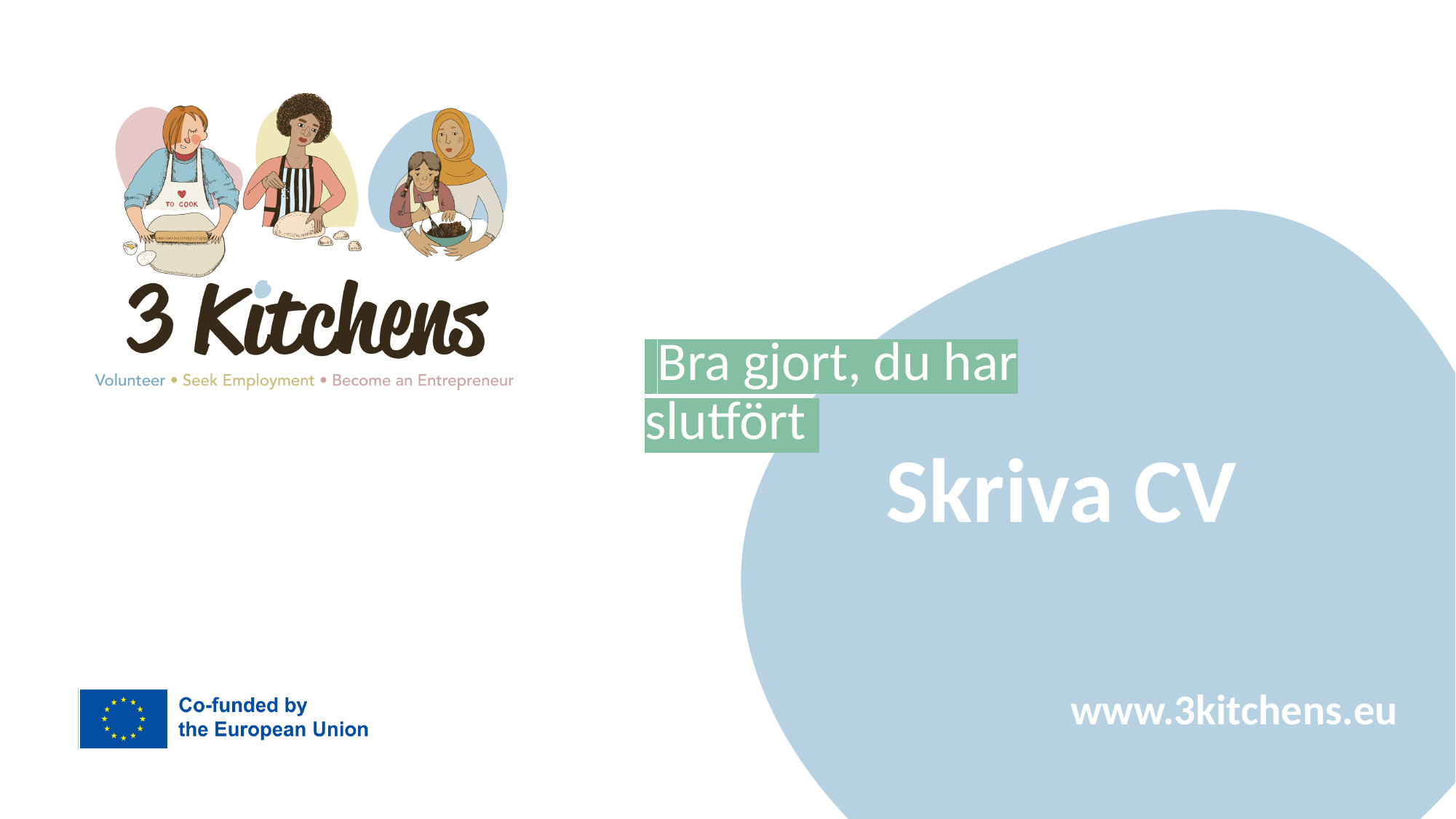

Bra gjort, du har slutfört.
Skriva CV
www.3kitchens.eu